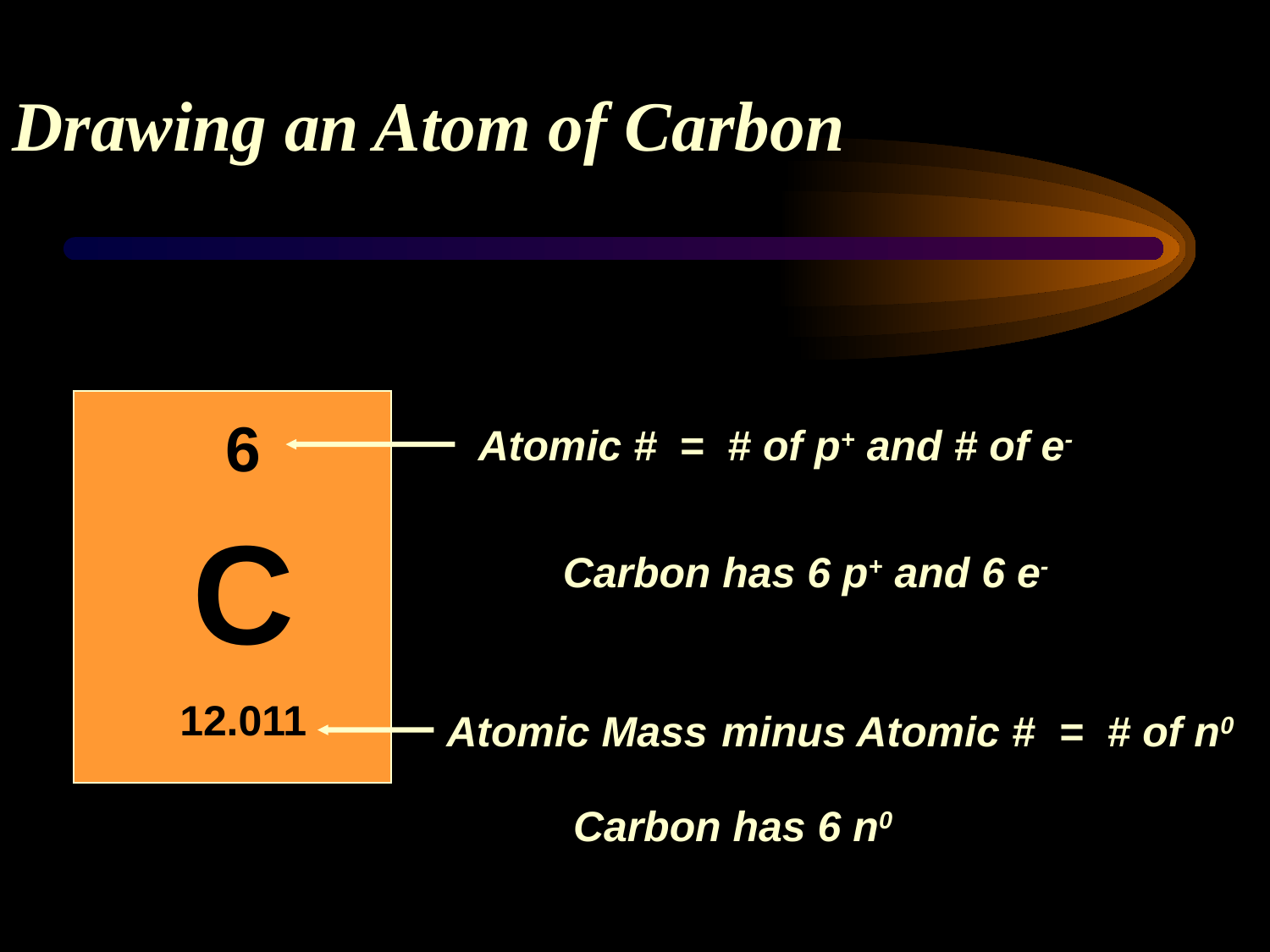

Drawing an Atom of Carbon

6
C
12.011
Atomic #

=  # of p+ and # of e-
Carbon has 6 p+ and 6 e-
Atomic Mass

minus Atomic #  =  # of n0
Carbon has 6 n0